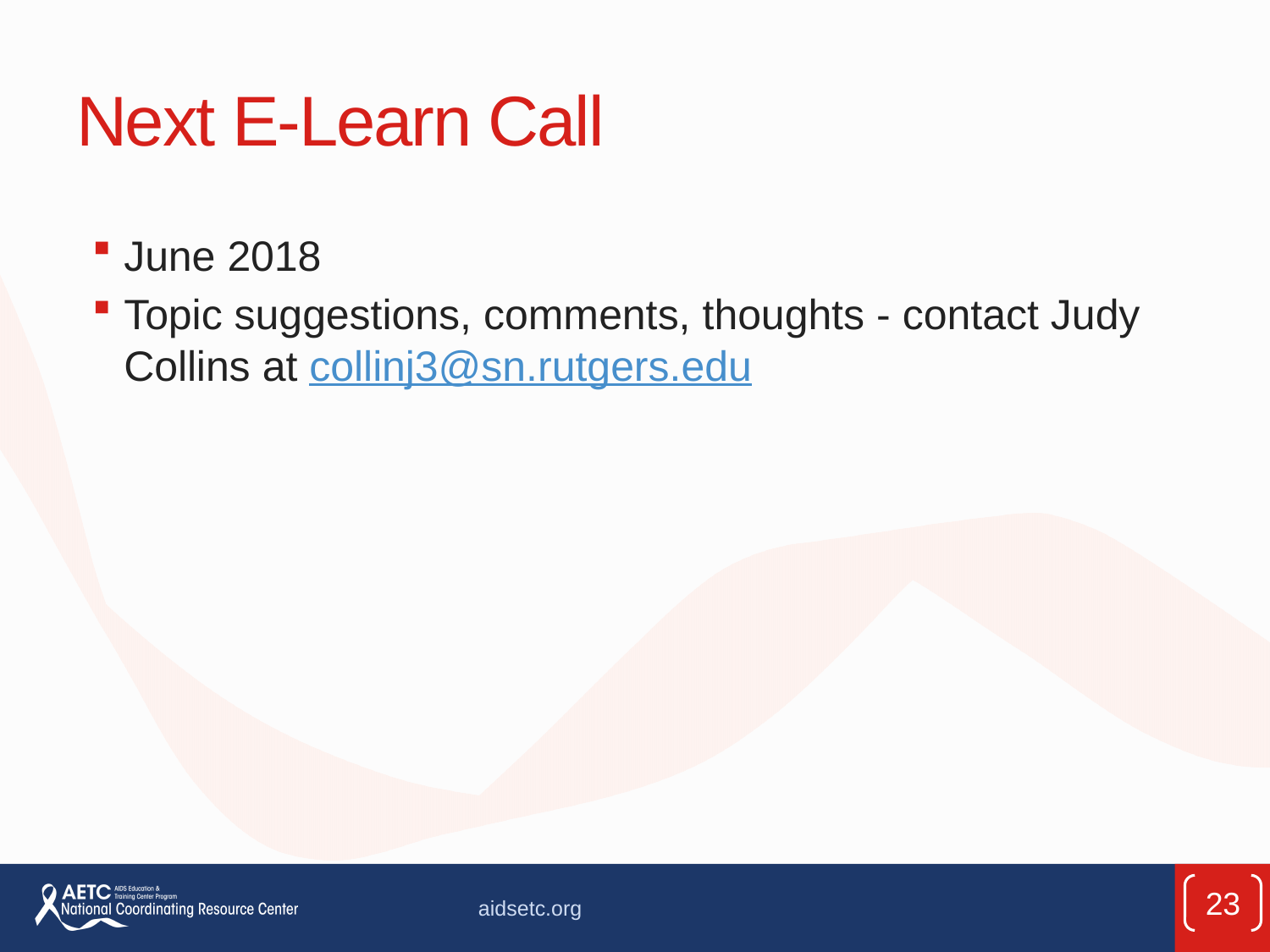

# Next E-Learn Call
June 2018
Topic suggestions, comments, thoughts - contact Judy Collins at collinj3@sn.rutgers.edu
23
aidsetc.org